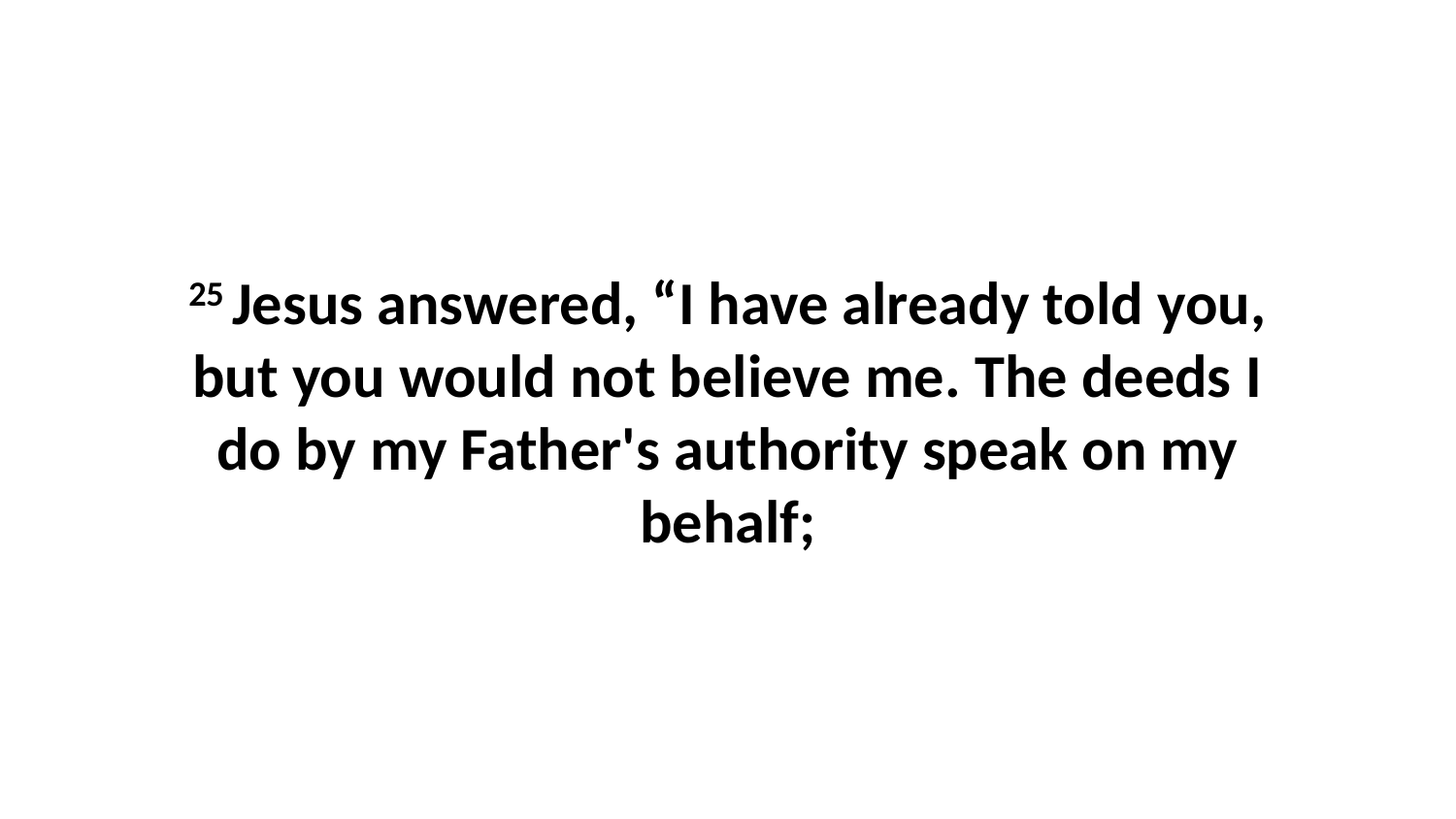

25 Jesus answered, “I have already told you, but you would not believe me. The deeds I do by my Father's authority speak on my behalf;